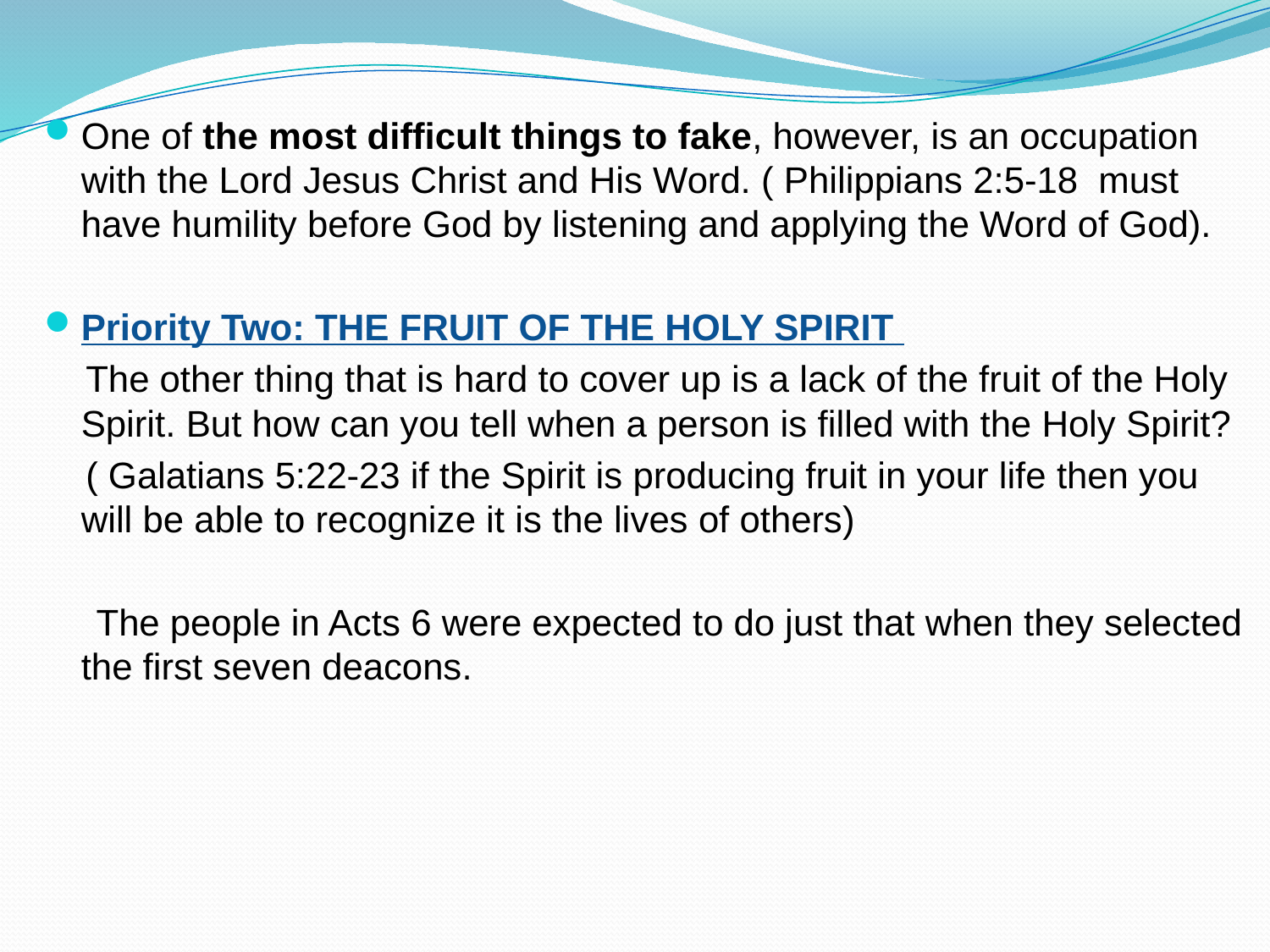

One of the most difficult things to fake, however, is an occupation with the Lord Jesus Christ and His Word. ( Philippians 2:5-18  must have humility before God by listening and applying the Word of God).

Priority Two: THE FRUIT OF THE HOLY SPIRIT
    The other thing that is hard to cover up is a lack of the fruit of the Holy Spirit. But how can you tell when a person is filled with the Holy Spirit?
    ( Galatians 5:22-23 if the Spirit is producing fruit in your life then you will be able to recognize it is the lives of others)

     The people in Acts 6 were expected to do just that when they selected the first seven deacons.